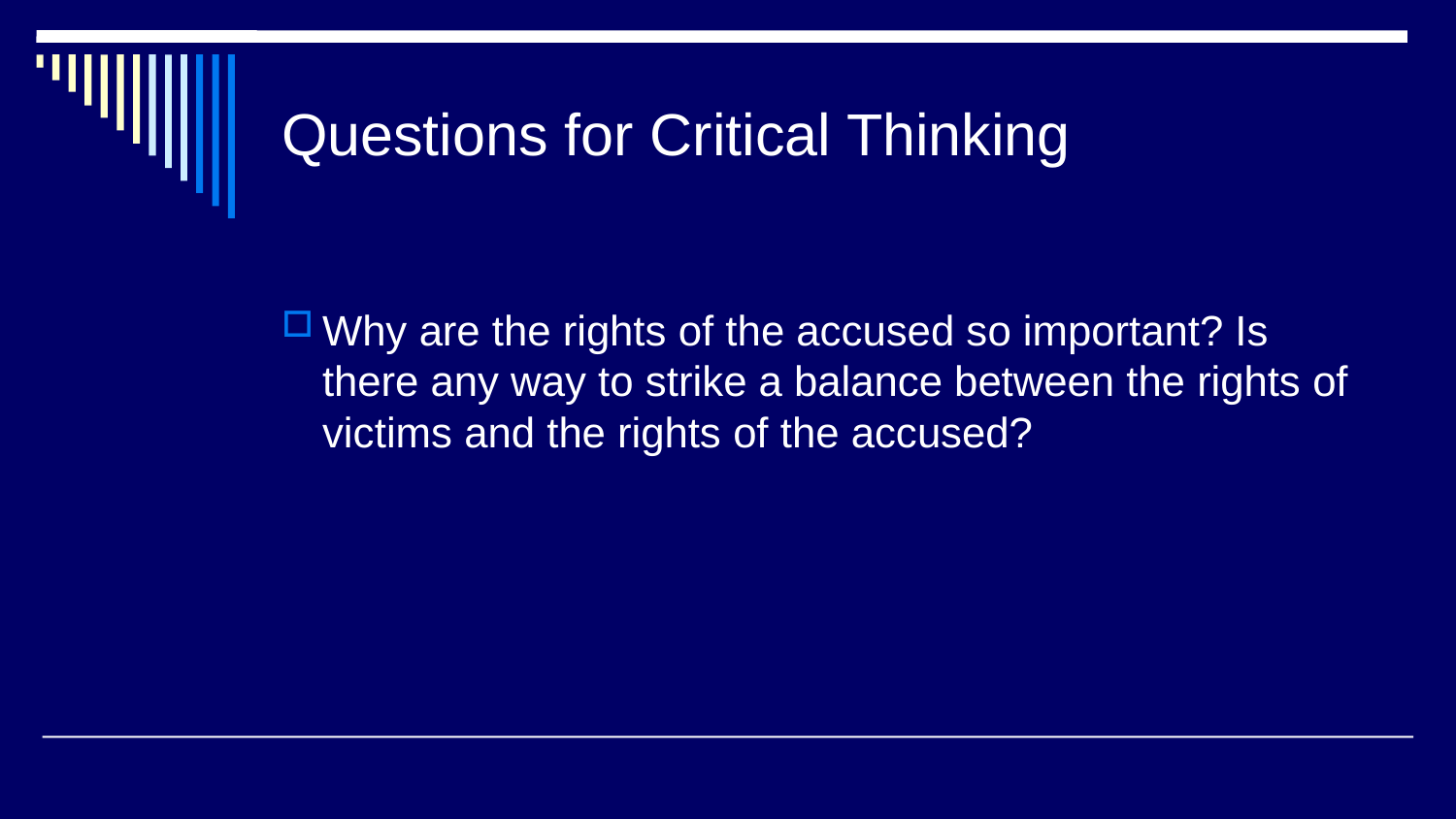

# Questions for Critical Thinking

Why are the rights of the accused so important? Is there any way to strike a balance between the rights of victims and the rights of the accused?